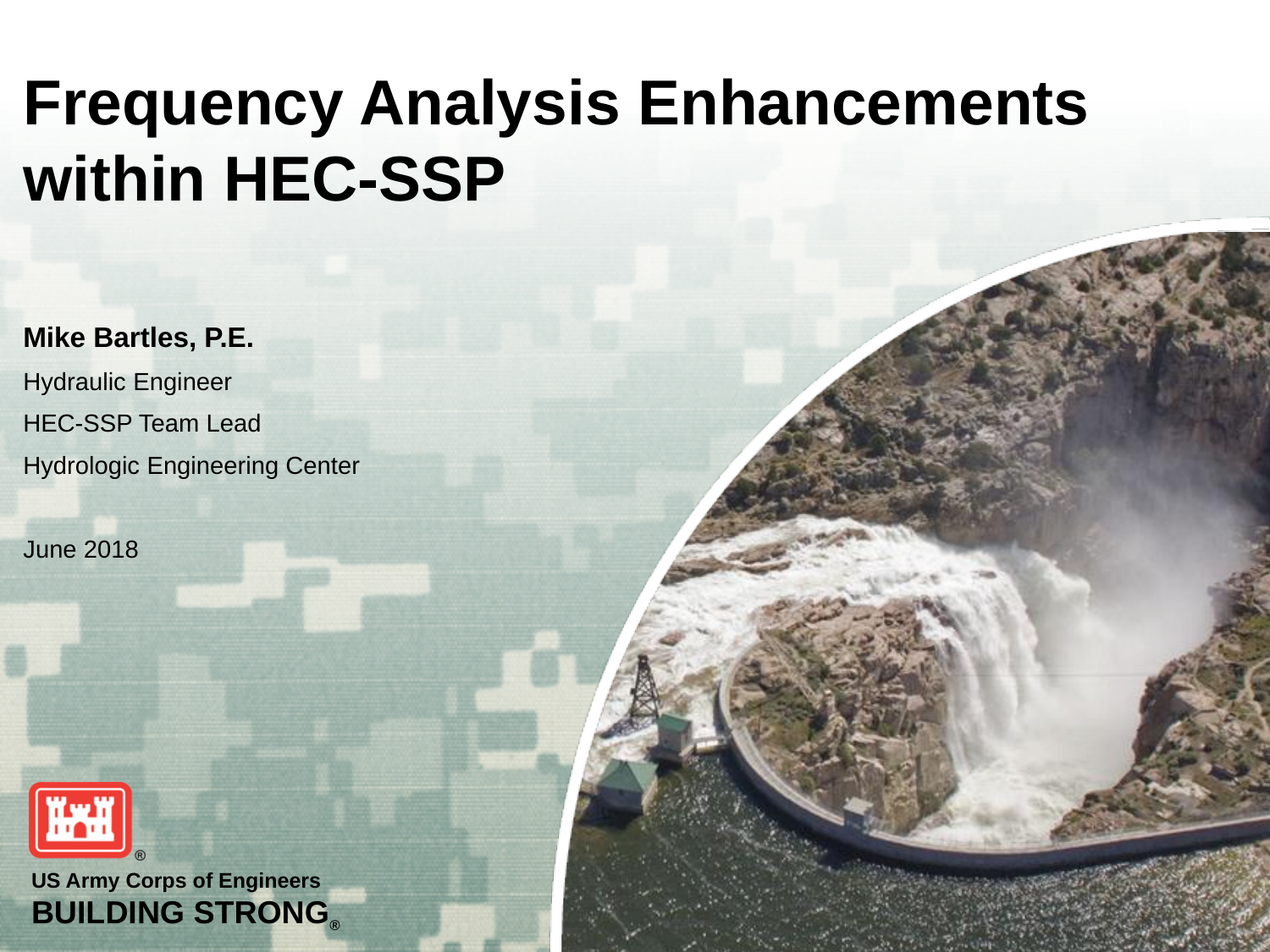

# Frequency Analysis Enhancements within HEC-SSP
Mike Bartles, P.E.
Hydraulic Engineer
HEC-SSP Team Lead
Hydrologic Engineering Center

June 2018